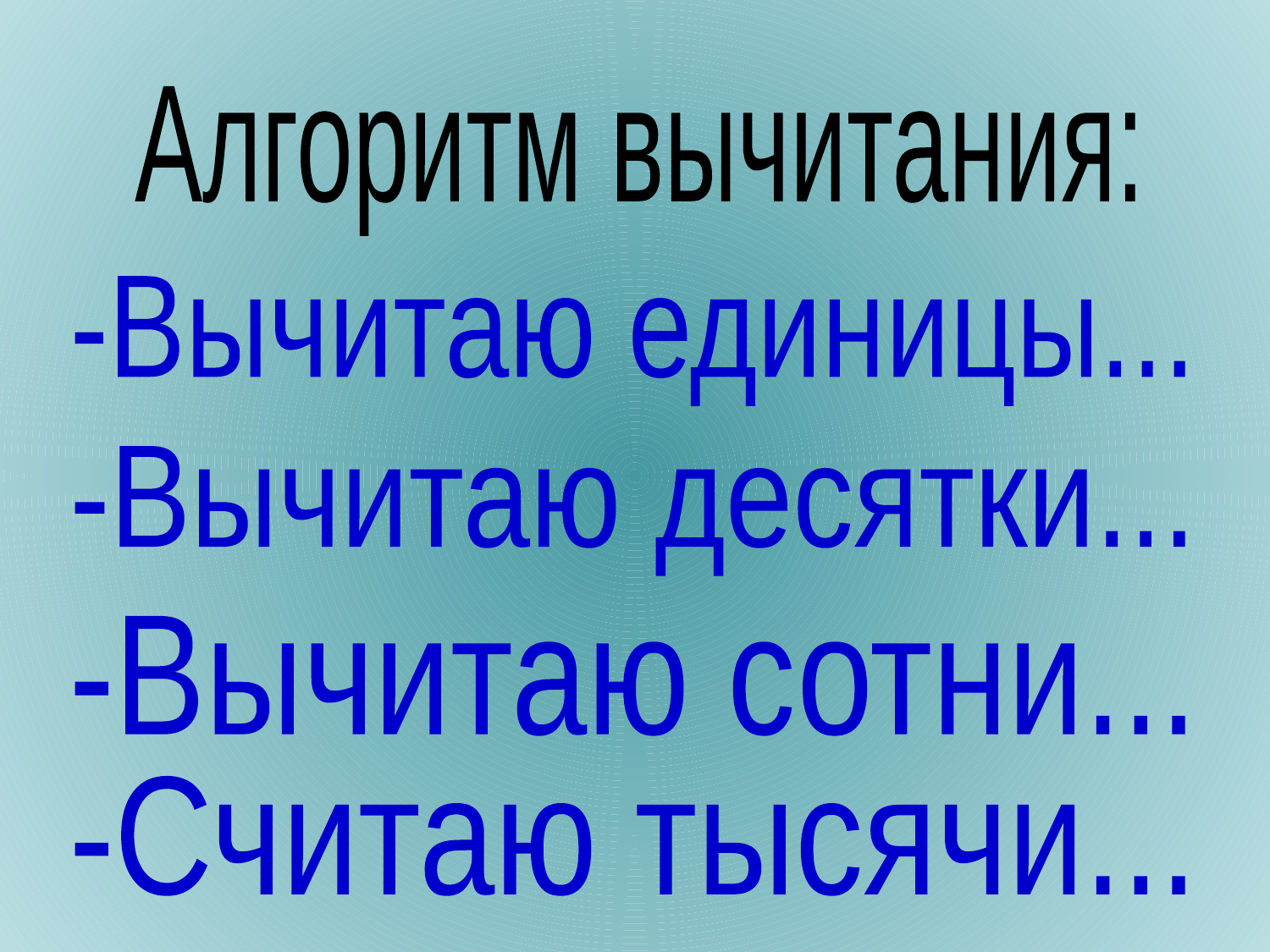

Алгоритм вычитания:
-Вычитаю единицы...
-Вычитаю десятки...
-Вычитаю сотни...
-Считаю тысячи...